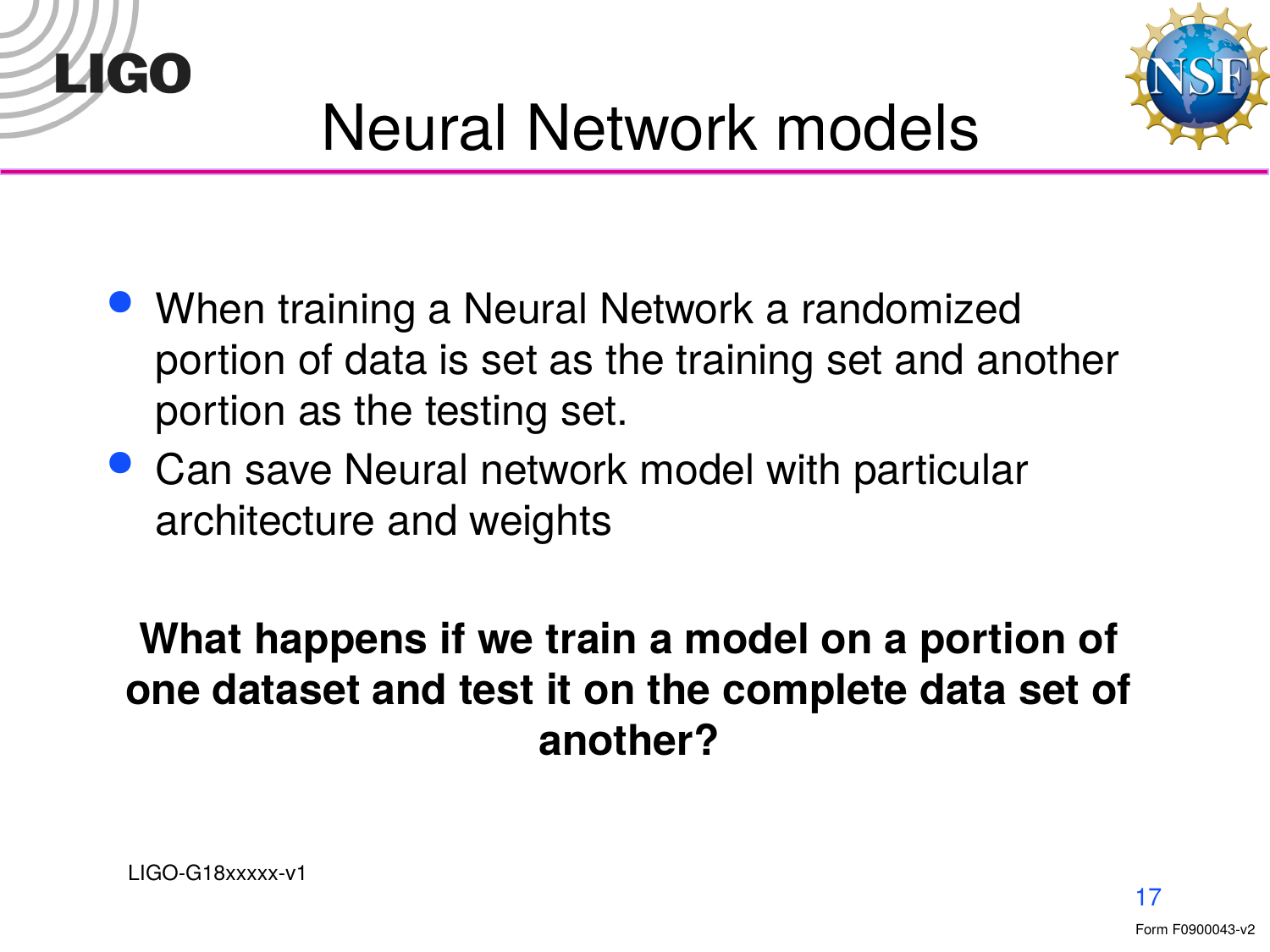

# Neural Network models
When training a Neural Network a randomized portion of data is set as the training set and another portion as the testing set.
Can save Neural network model with particular architecture and weights

What happens if we train a model on a portion of  one dataset and test it on the complete data set of  another?
17